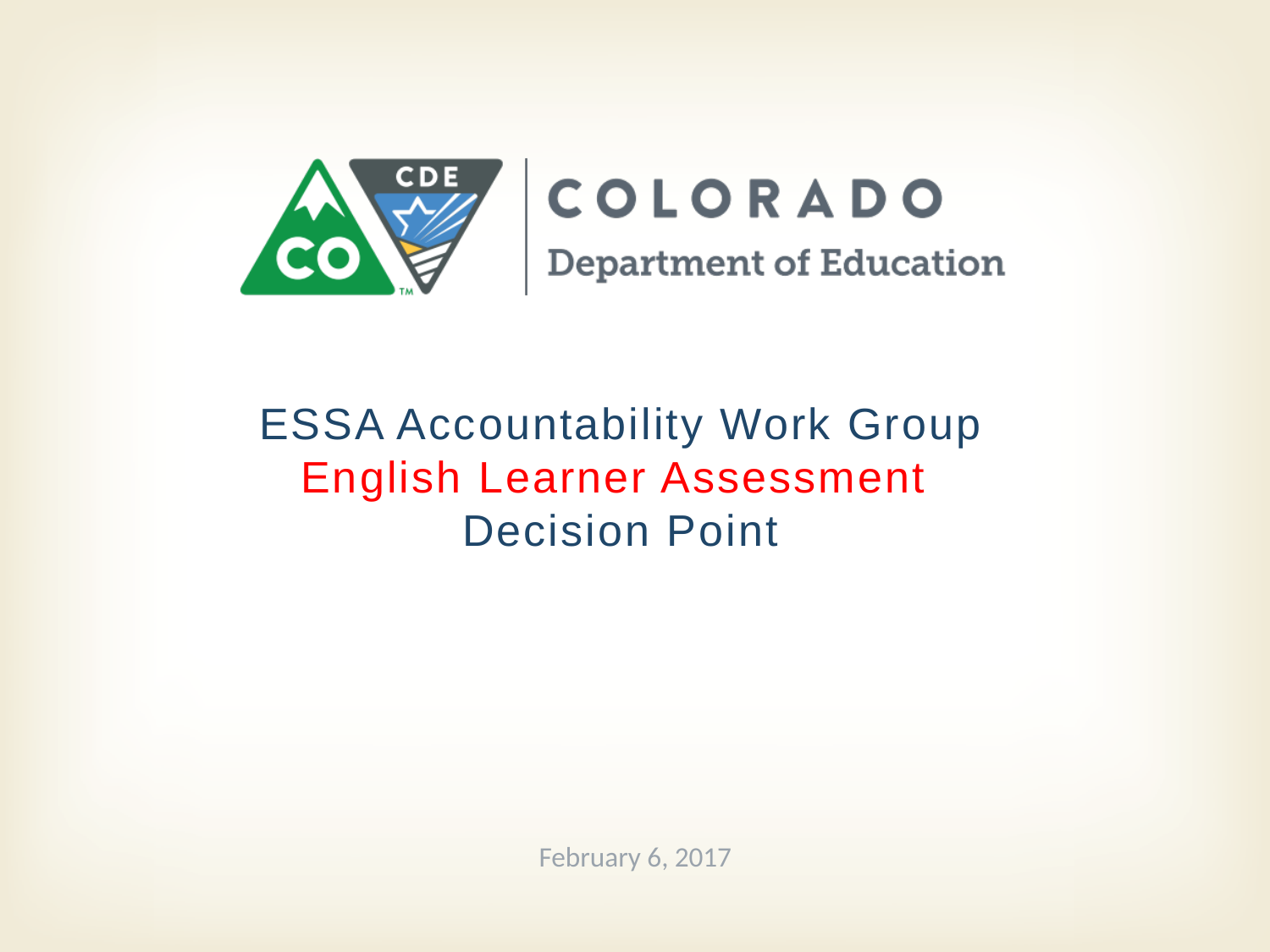

# ESSA Accountability Work Group English Learner Assessment Decision Point
February 6, 2017